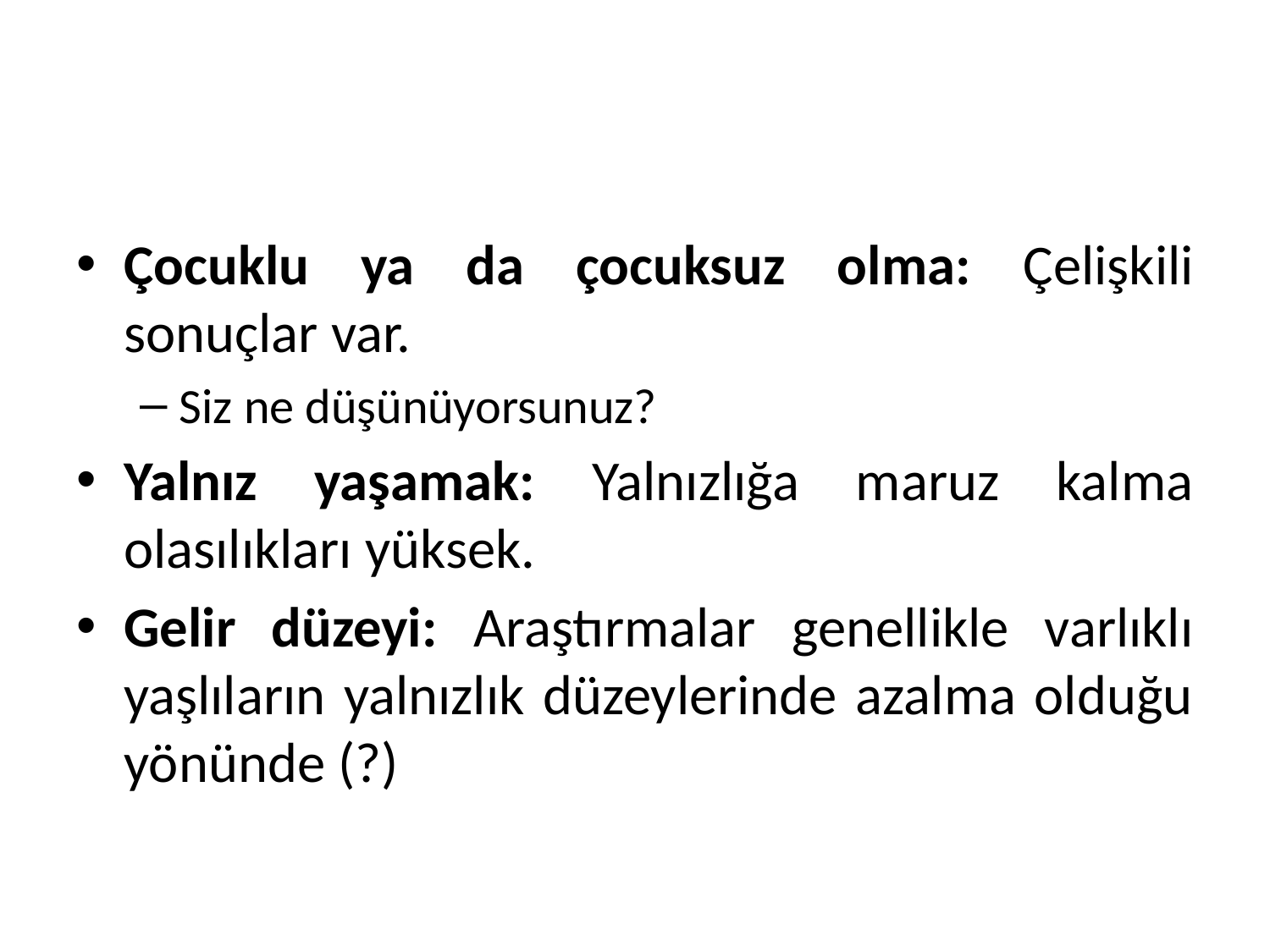

#
Çocuklu ya da çocuksuz olma: Çelişkili sonuçlar var.
Siz ne düşünüyorsunuz?
Yalnız yaşamak: Yalnızlığa maruz kalma olasılıkları yüksek.
Gelir düzeyi: Araştırmalar genellikle varlıklı yaşlıların yalnızlık düzeylerinde azalma olduğu yönünde (?)